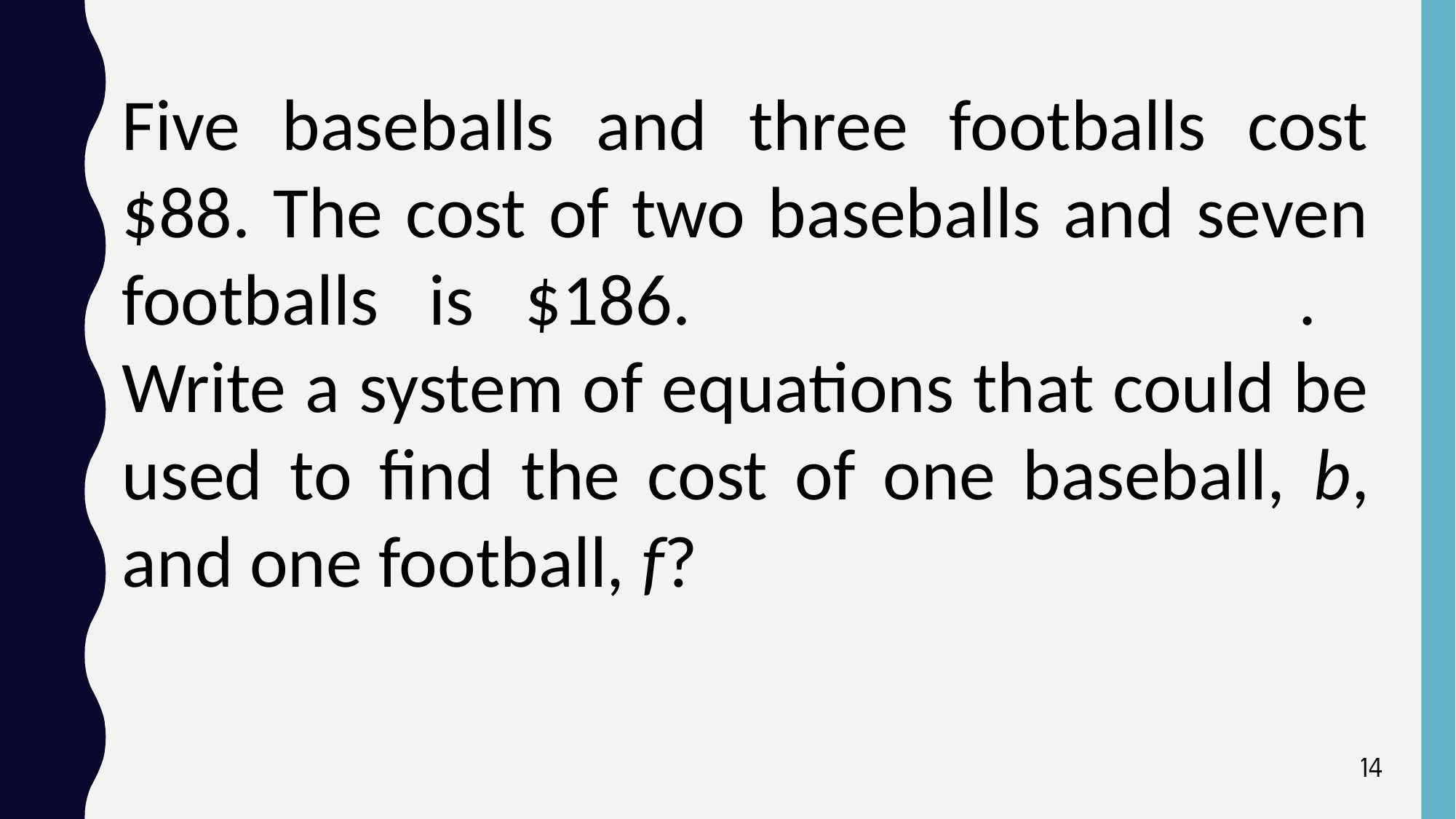

Five baseballs and three footballs cost $88. The cost of two baseballs and seven footballs is $186.            .
Write a system of equations that could be used to find the cost of one baseball, b, and one football, f?
14